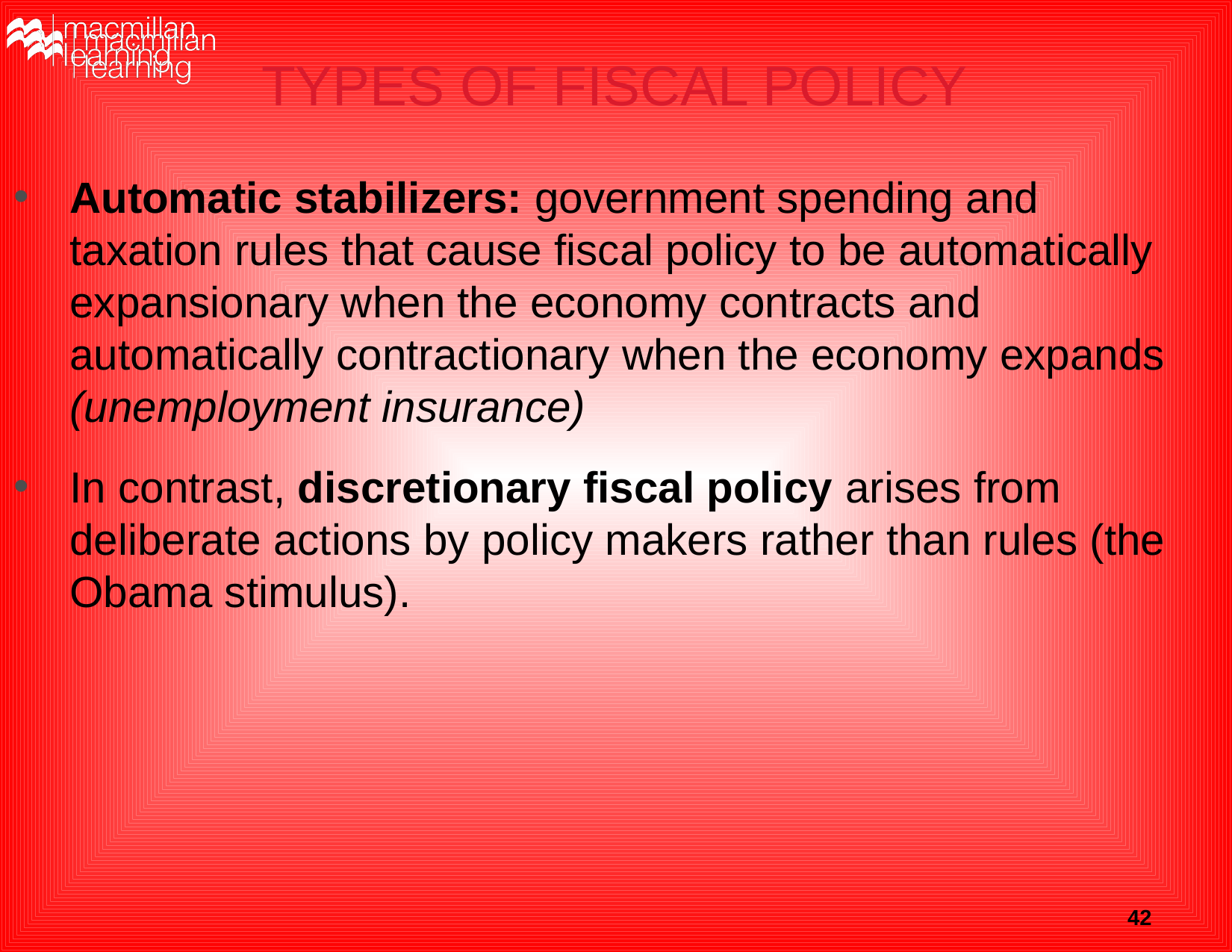

# TYPES OF FISCAL POLICY
Automatic stabilizers: government spending and taxation rules that cause fiscal policy to be automatically expansionary when the economy contracts and automatically contractionary when the economy expands (unemployment insurance)
In contrast, discretionary fiscal policy arises from deliberate actions by policy makers rather than rules (the Obama stimulus).